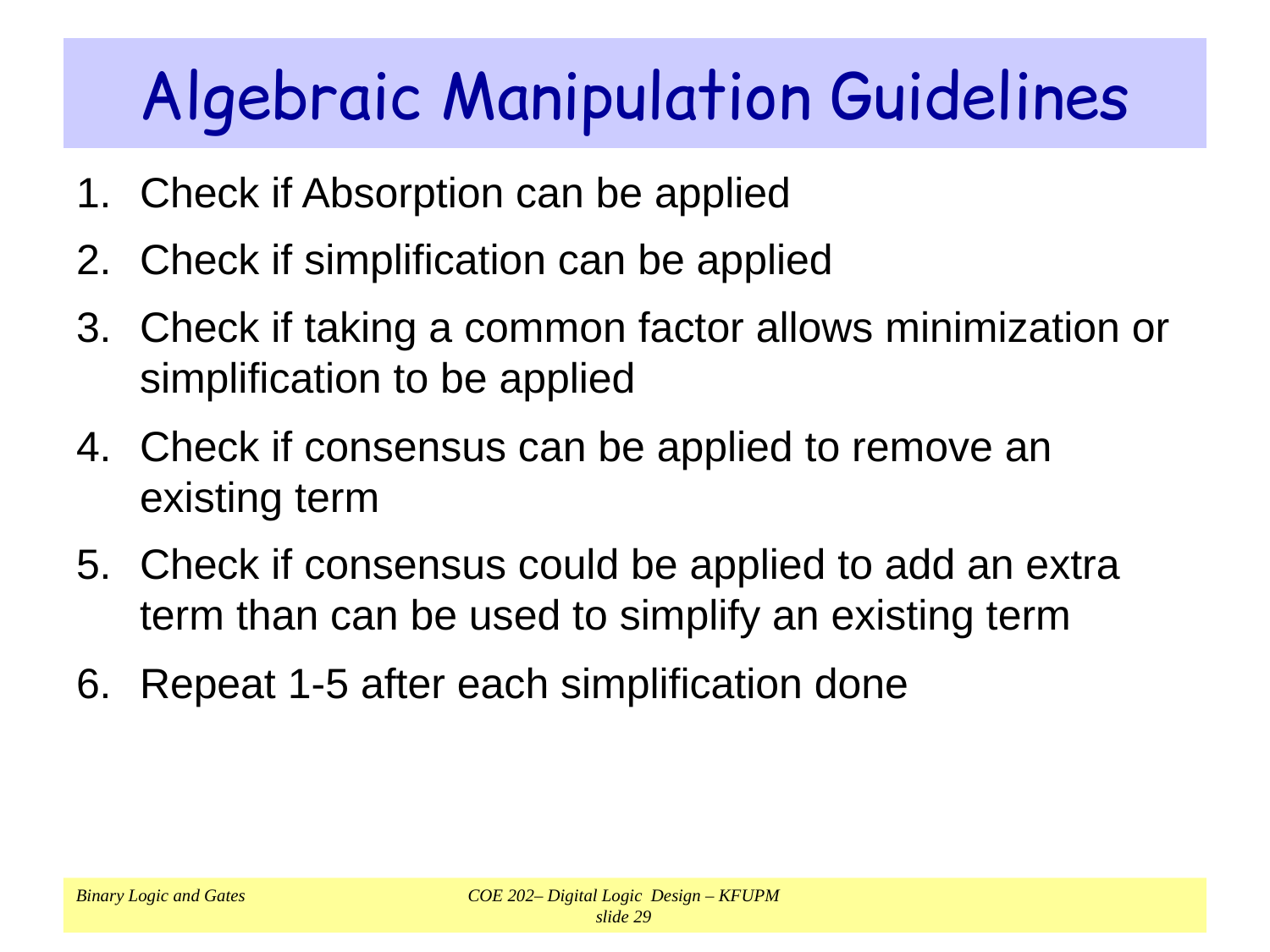

# Algebraic Manipulation Guidelines
Check if Absorption can be applied
Check if simplification can be applied
Check if taking a common factor allows minimization or simplification to be applied
Check if consensus can be applied to remove an existing term
Check if consensus could be applied to add an extra term than can be used to simplify an existing term
Repeat 1-5 after each simplification done